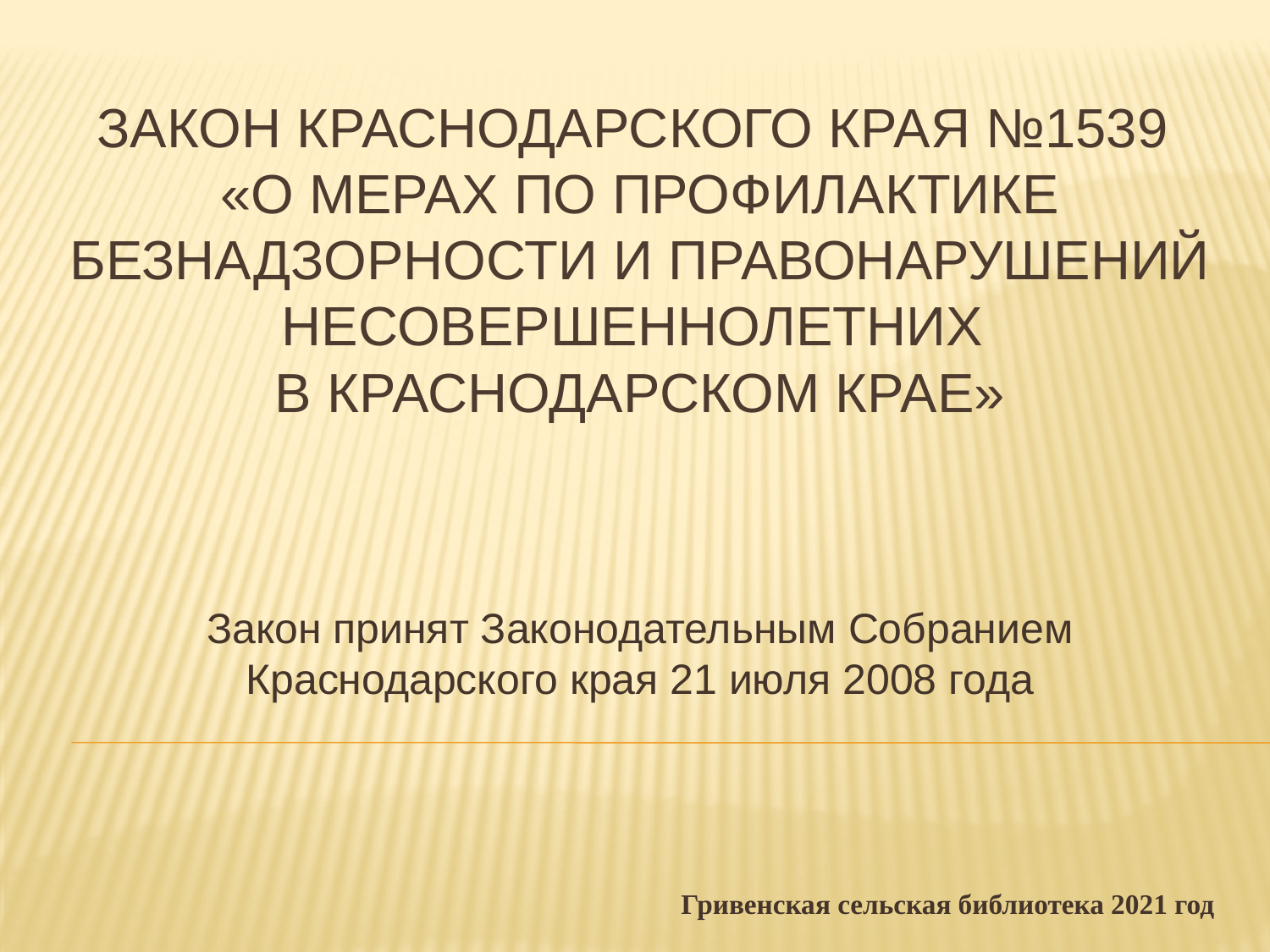

# Закон Краснодарского края №1539 «О мерах по профилактике безнадзорности и правонарушений несовершеннолетних в Краснодарском крае»
Закон принят Законодательным Собранием Краснодарского края 21 июля 2008 года

Гривенская сельская библиотека 2021 год